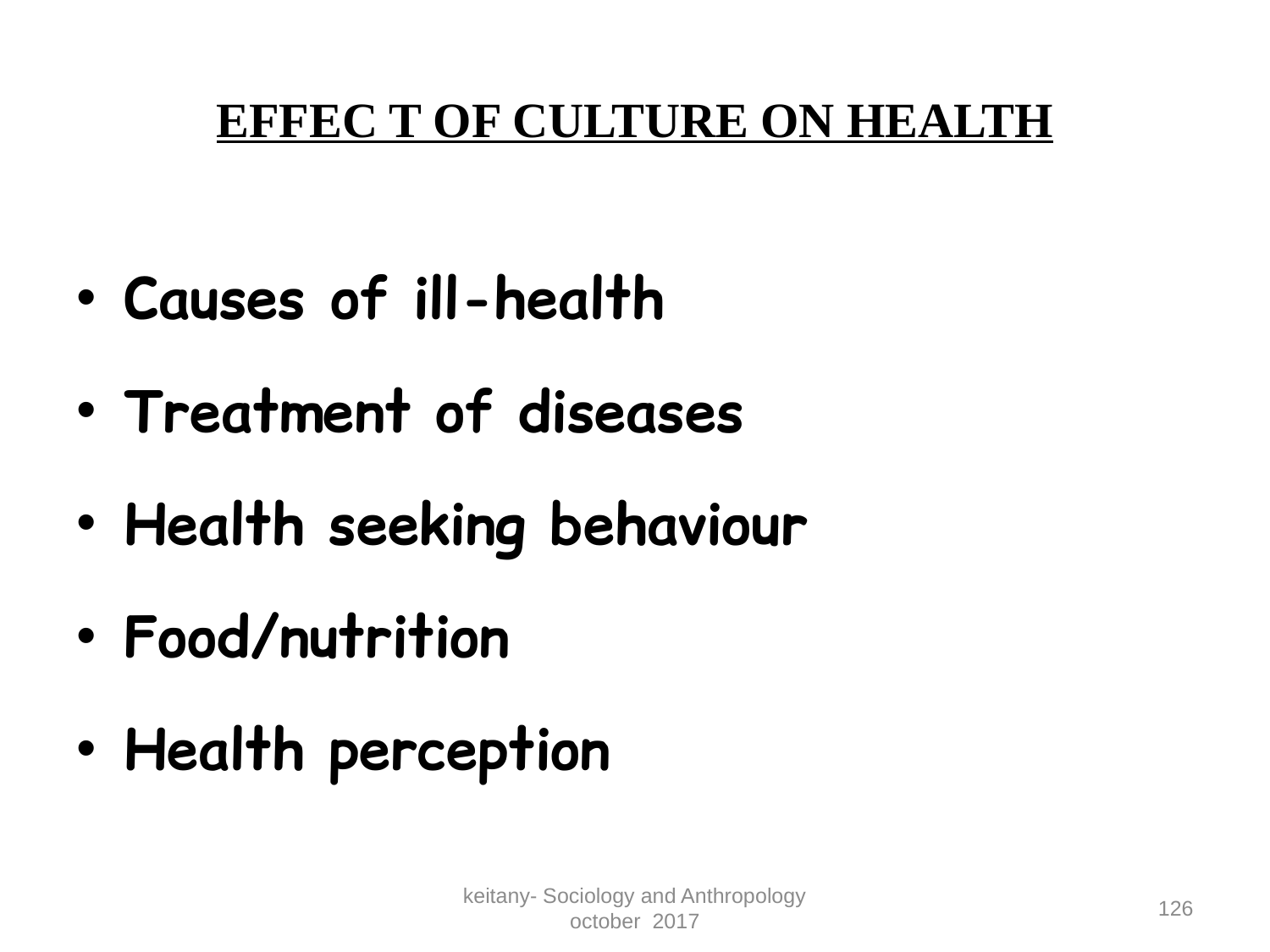

# EFFEC T OF CULTURE ON HEALTH
Causes of ill-health
Treatment of diseases
Health seeking behaviour
Food/nutrition
Health perception

keitany- Sociology and Anthropology october  2017
126